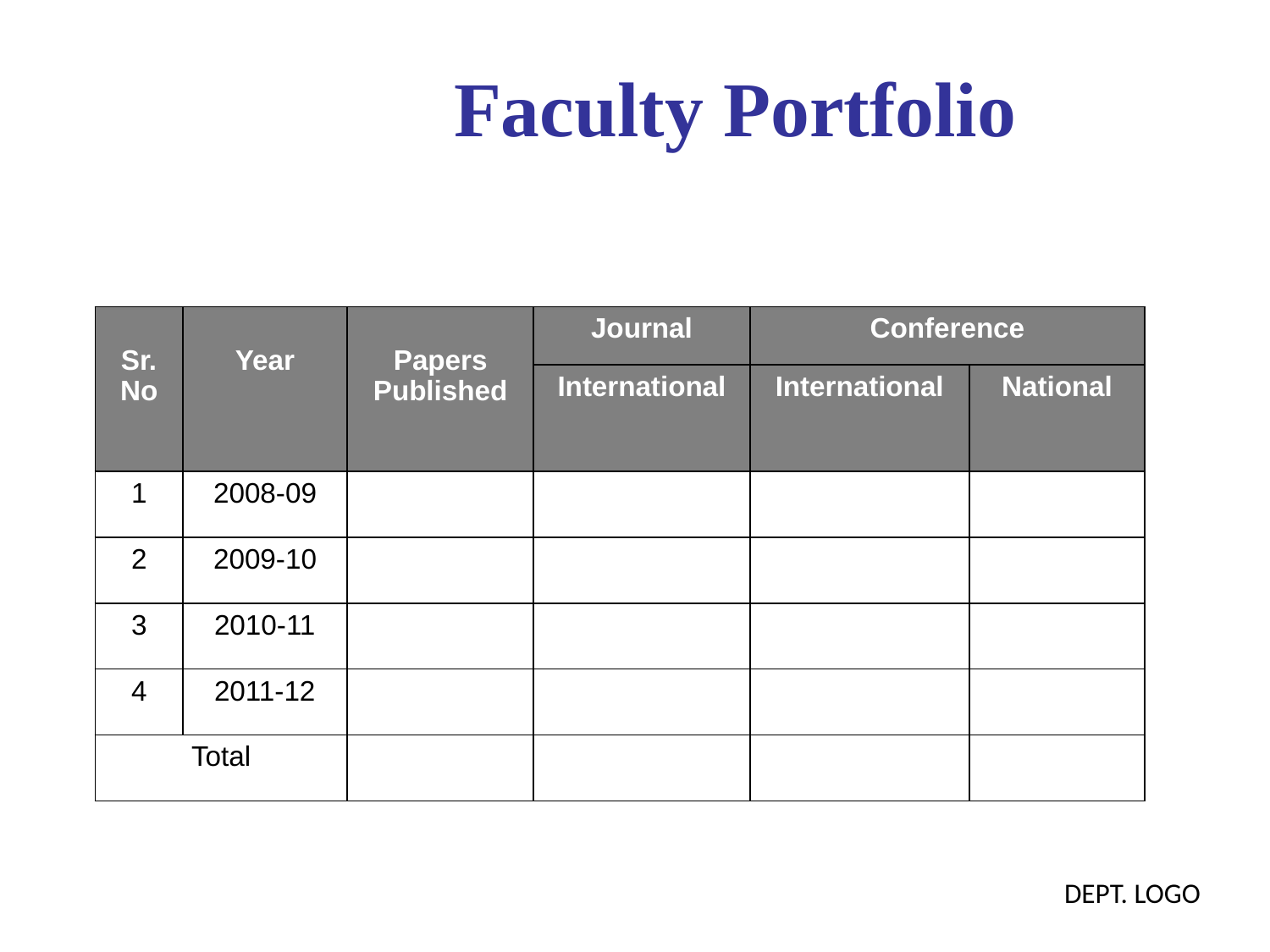

Faculty Portfolio
| Sr. No | Year | Papers Published | Journal | Conference |  |
| --- | --- | --- | --- | --- | --- |
|  |  |  | International | International | National |
| 1 | 2008-09 |  |  |  |  |
| 2 | 2009-10 |  |  |  |  |
| 3 | 2010-11 |  |  |  |  |
| 4 | 2011-12 |  |  |  |  |
| Total |  |  |  |  |  |
DEPT. LOGO